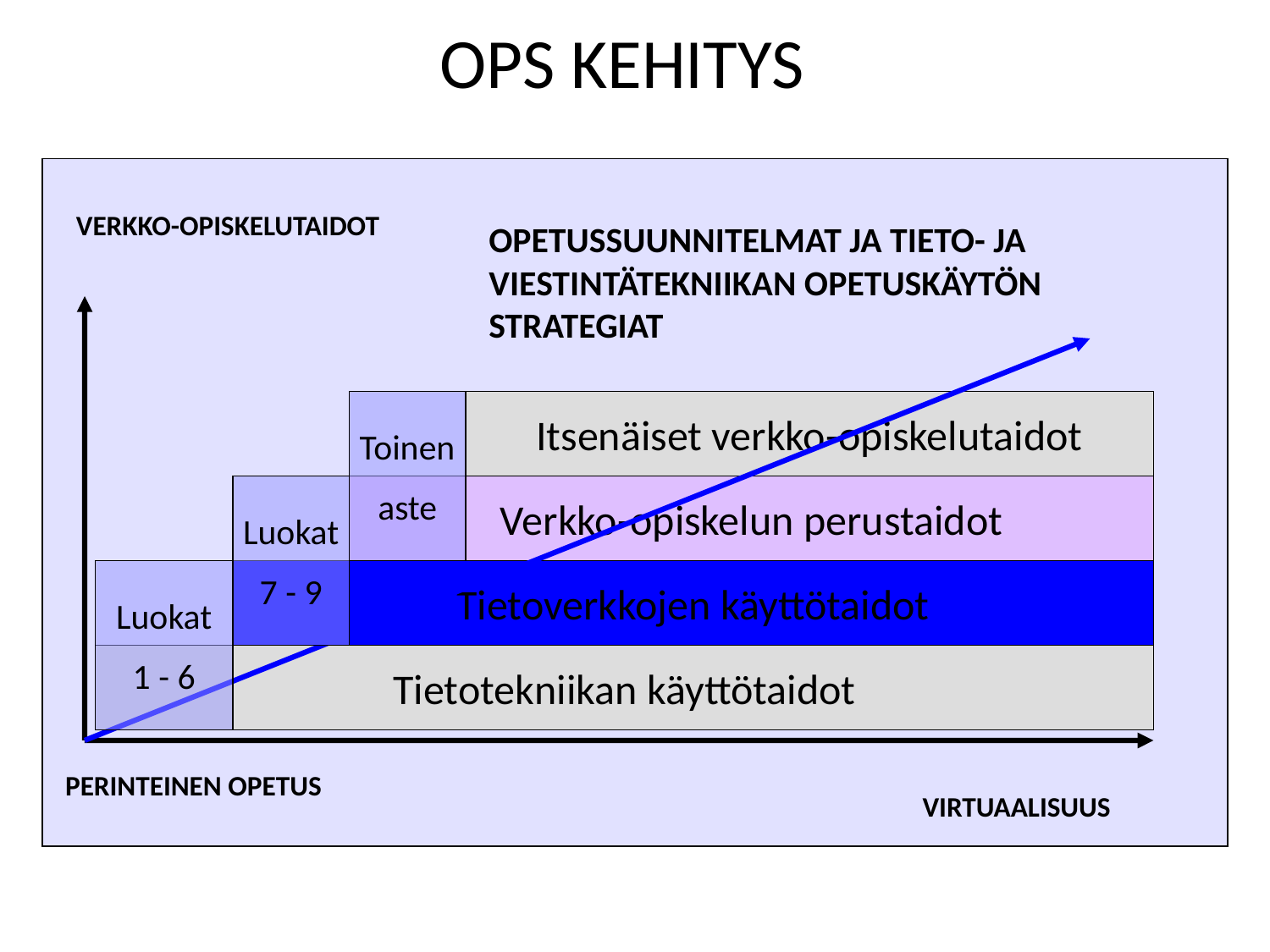

OPS KEHITYS
#

OPETUSSUUNNITELMAT JA TIETO- JA VIESTINTÄTEKNIIKAN OPETUSKÄYTÖN STRATEGIAT
VERKKO-OPISKELUTAIDOT

PERINTEINEN OPETUS
VIRTUAALISUUS

Toinen
aste
Itsenäiset verkko-opiskelutaidot
Luokat
7 - 9
Verkko-opiskelun perustaidot
Luokat
1 - 6
Tietoverkkojen käyttötaidot
Tietotekniikan käyttötaidot